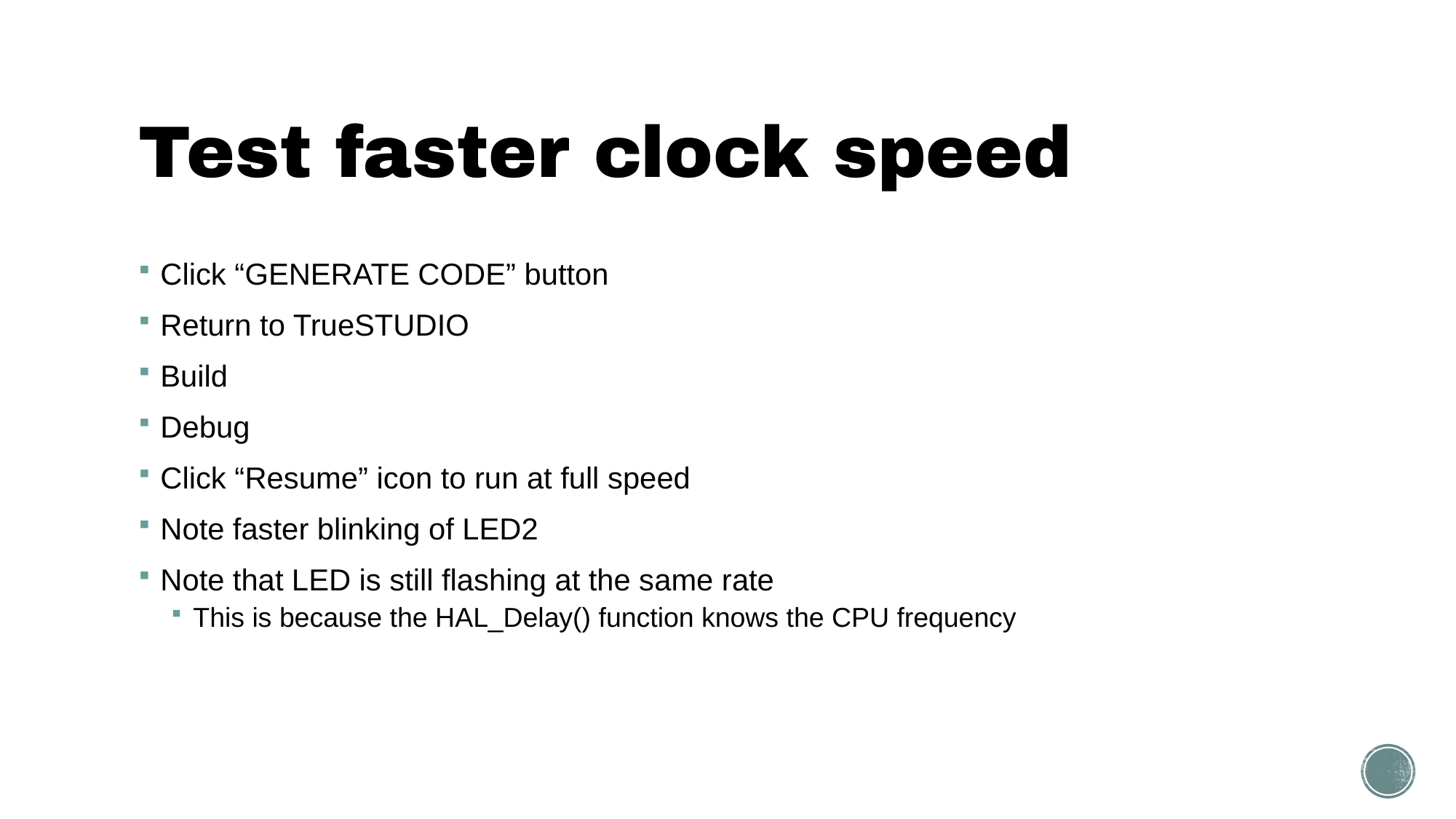

# Test faster clock speed
Click “GENERATE CODE” button
Return to TrueSTUDIO
Build
Debug
Click “Resume” icon to run at full speed
Note faster blinking of LED2
Note that LED is still flashing at the same rate
This is because the HAL_Delay() function knows the CPU frequency